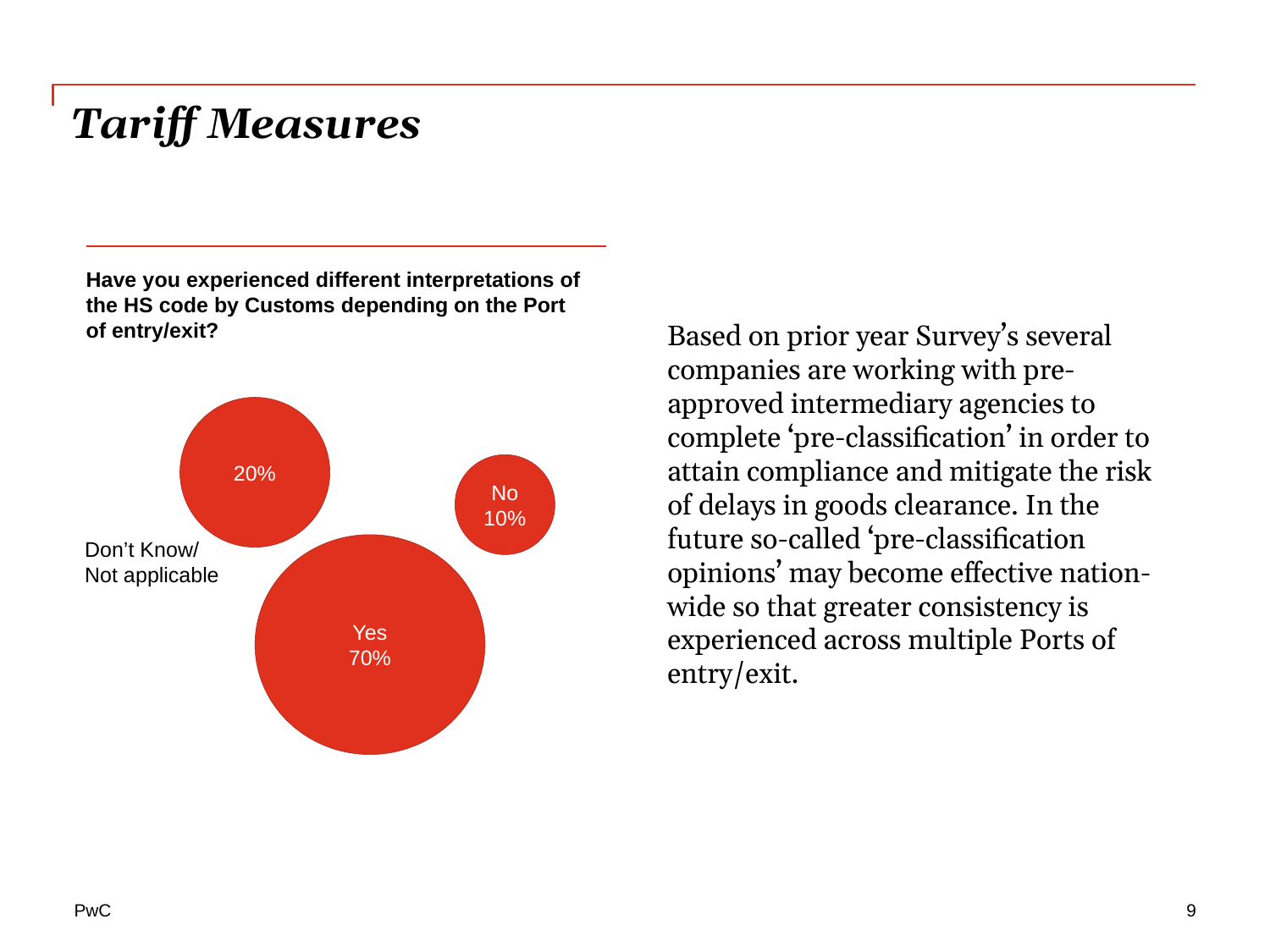

Tariff Measures
Based on prior year Survey’s several companies are working with pre-approved intermediary agencies to complete ‘pre-classification’ in order to attain compliance and mitigate the risk of delays in goods clearance. In the future so-called ‘pre-classification opinions’ may become effective nation-wide so that greater consistency is experienced across multiple Ports of entry/exit.
# Have you experienced different interpretations of the HS code by Customs depending on the Port of entry/exit?
20%
No
10%
Yes
70%
Don’t Know/
Not applicable
9